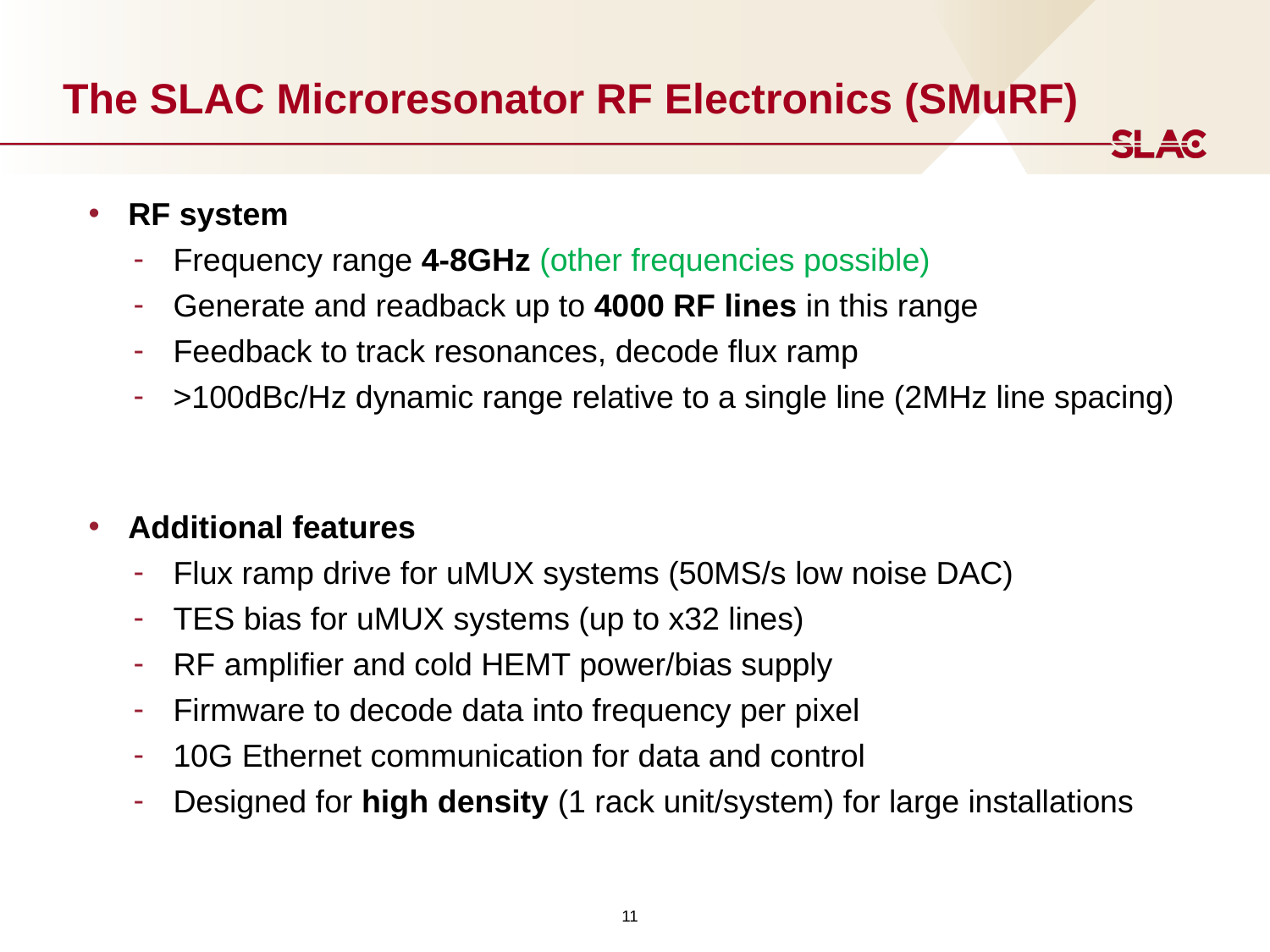

# The SLAC Microresonator RF Electronics (SMuRF)
RF system
Frequency range 4-8GHz (other frequencies possible)
Generate and readback up to 4000 RF lines in this range
Feedback to track resonances, decode flux ramp
>100dBc/Hz dynamic range relative to a single line (2MHz line spacing)

Additional features
Flux ramp drive for uMUX systems (50MS/s low noise DAC)
TES bias for uMUX systems (up to x32 lines)
RF amplifier and cold HEMT power/bias supply
Firmware to decode data into frequency per pixel
10G Ethernet communication for data and control
Designed for high density (1 rack unit/system) for large installations

11